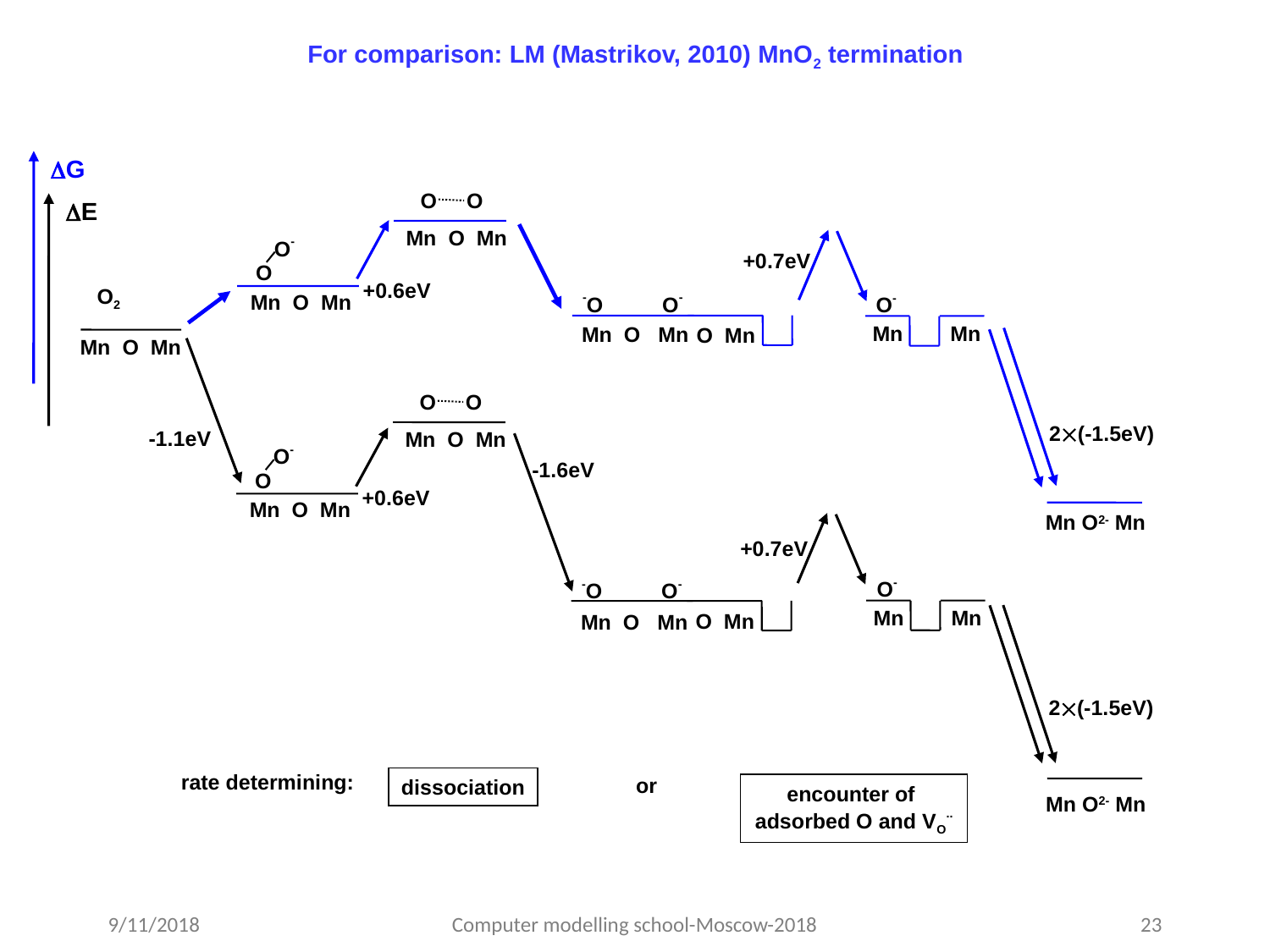

For comparison: LM (Mastrikov, 2010) MnO2 termination
ΔG

O     O
ΔE

Mn  O  Mn

O-

+0.7eV

O
+0.6eV
O2
Mn  O  Mn
-O          O-
O-

Mn        Mn
Mn  O   Mn

O  Mn

Mn  O  Mn

O     O

2×(-1.5eV)
-1.1eV
Mn  O  Mn

O-
-1.6eV

O
+0.6eV
Mn  O  Mn

Mn O2- Mn

+0.7eV
O-
-O          O-
Mn        Mn

O  Mn

Mn  O   Mn

2×(-1.5eV)
rate determining:
or
dissociation
encounter of
adsorbed O and VO..

Mn O2- Mn
9/11/2018
Computer modelling school-Moscow-2018
23